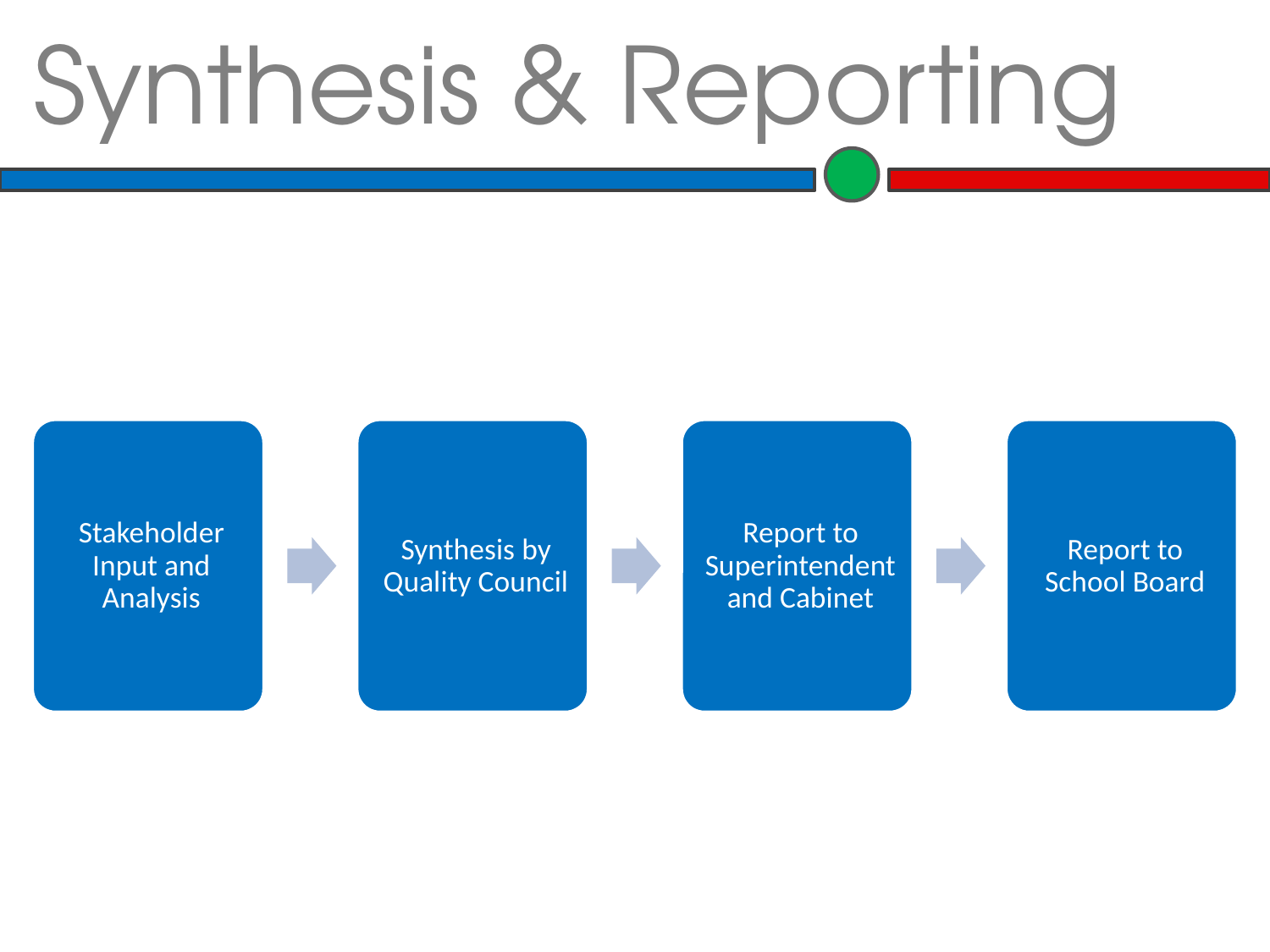

Synthesis & Reporting

Stakeholder Input and Analysis

Synthesis by Quality Council

Report to Superintendent and Cabinet

Report to School Board